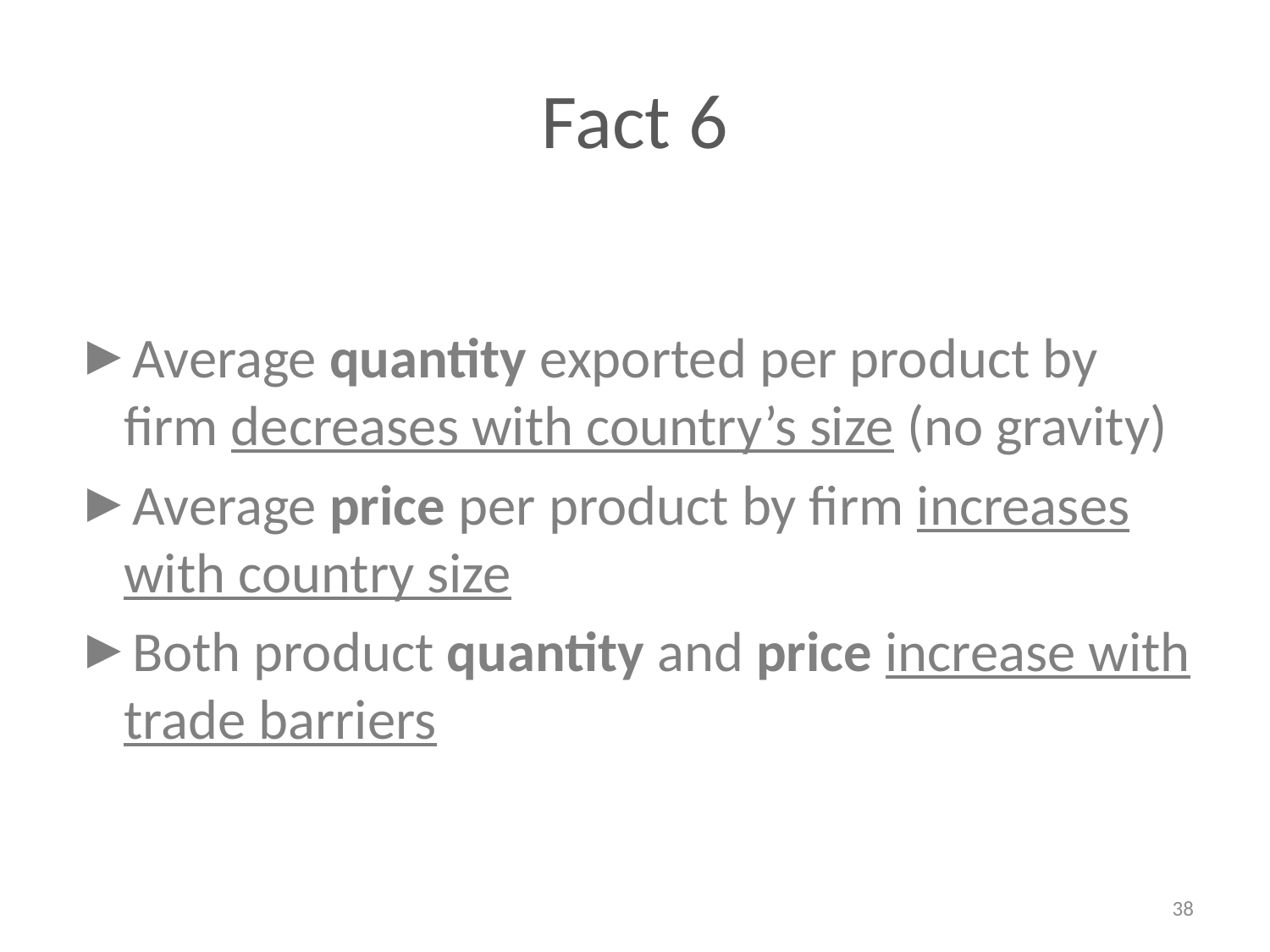

# Fact 6
Average quantity exported per product by firm decreases with country’s size (no gravity)
Average price per product by firm increases with country size
Both product quantity and price increase with trade barriers
38